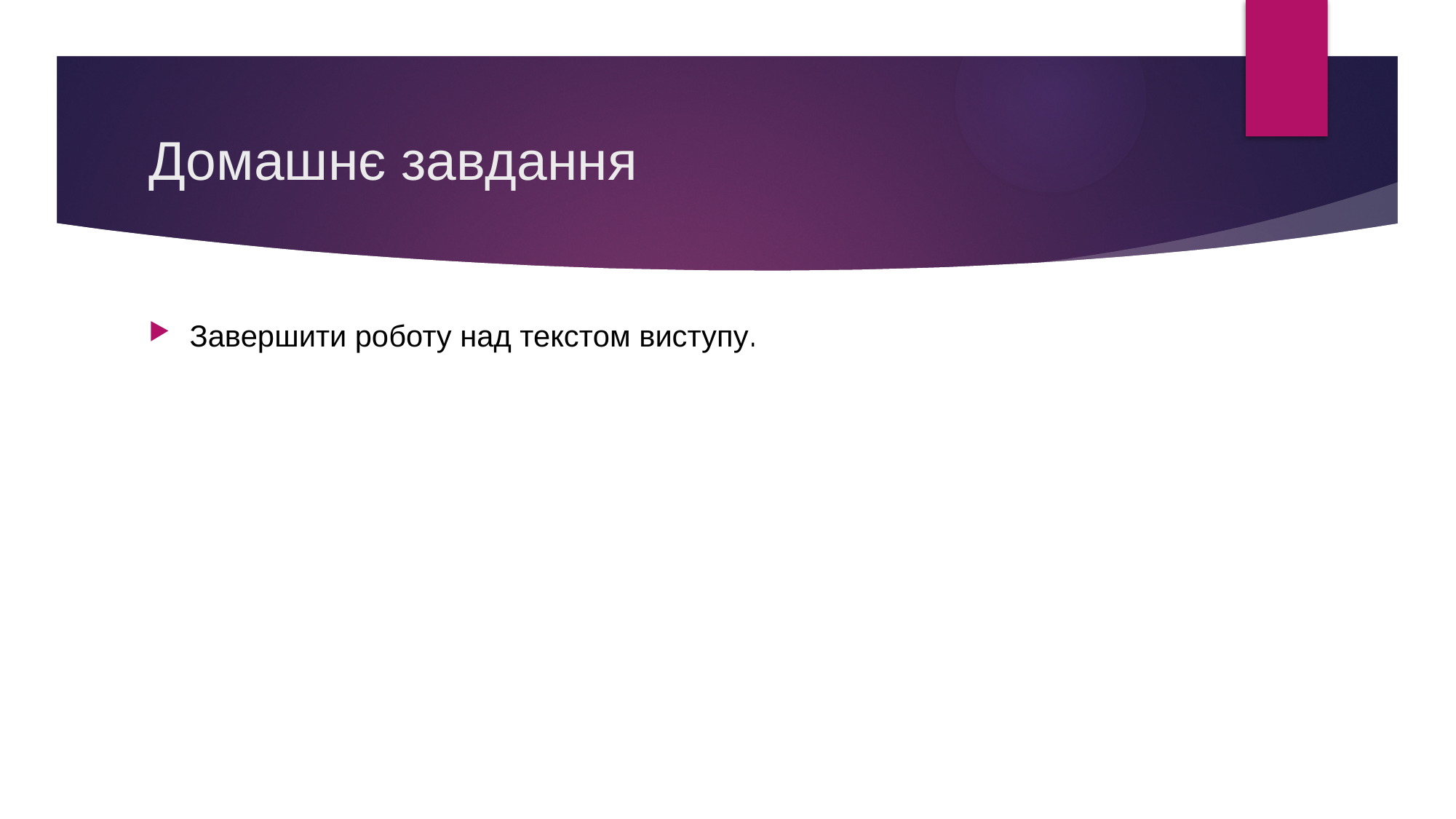

# Домашнє завдання
Завершити роботу над текстом виступу.